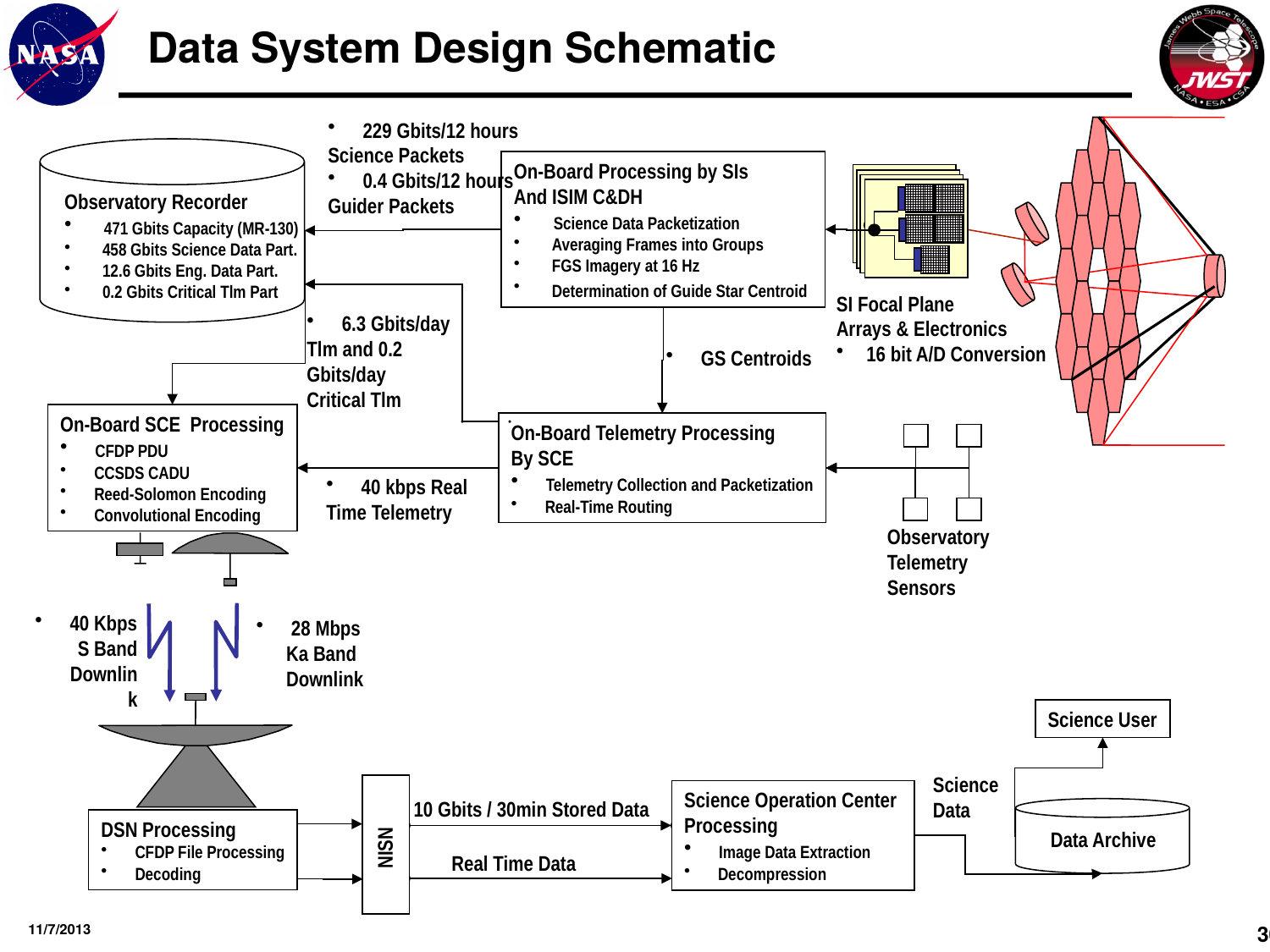

# Data System Design Schematic
 229 Gbits/12 hours
Science Packets
 0.4 Gbits/12 hours
Guider Packets
On-Board Processing by SIs
And ISIM C&DH
  Science Data Packetization
  Averaging Frames into Groups
  FGS Imagery at 16 Hz
  Determination of Guide Star Centroid
 GS Centroids

Observatory Recorder
  471 Gbits Capacity (MR-130)
  458 Gbits Science Data Part.
  12.6 Gbits Eng. Data Part.
  0.2 Gbits Critical Tlm Part

SI Focal Plane
Arrays & Electronics
16 bit A/D Conversion
 6.3 Gbits/day
Tlm and 0.2
Gbits/day
Critical Tlm
On-Board Telemetry Processing
By SCE
 Telemetry Collection and Packetization
 Real-Time Routing

 40 kbps Real
Time Telemetry

Observatory
Telemetry
Sensors
On-Board SCE  Processing
 CFDP PDU
 CCSDS CADU
 Reed-Solomon Encoding
 Convolutional Encoding

 40 Kbps S Band Downlink
 28 Mbps Ka Band Downlink

DSN Processing
 CFDP File Processing
 Decoding

Science User
Science
Data
Science Operation Center
Processing
 Image Data Extraction
 Decompression

Data Archive

10 Gbits / 30min Stored Data

NISN
Real Time Data